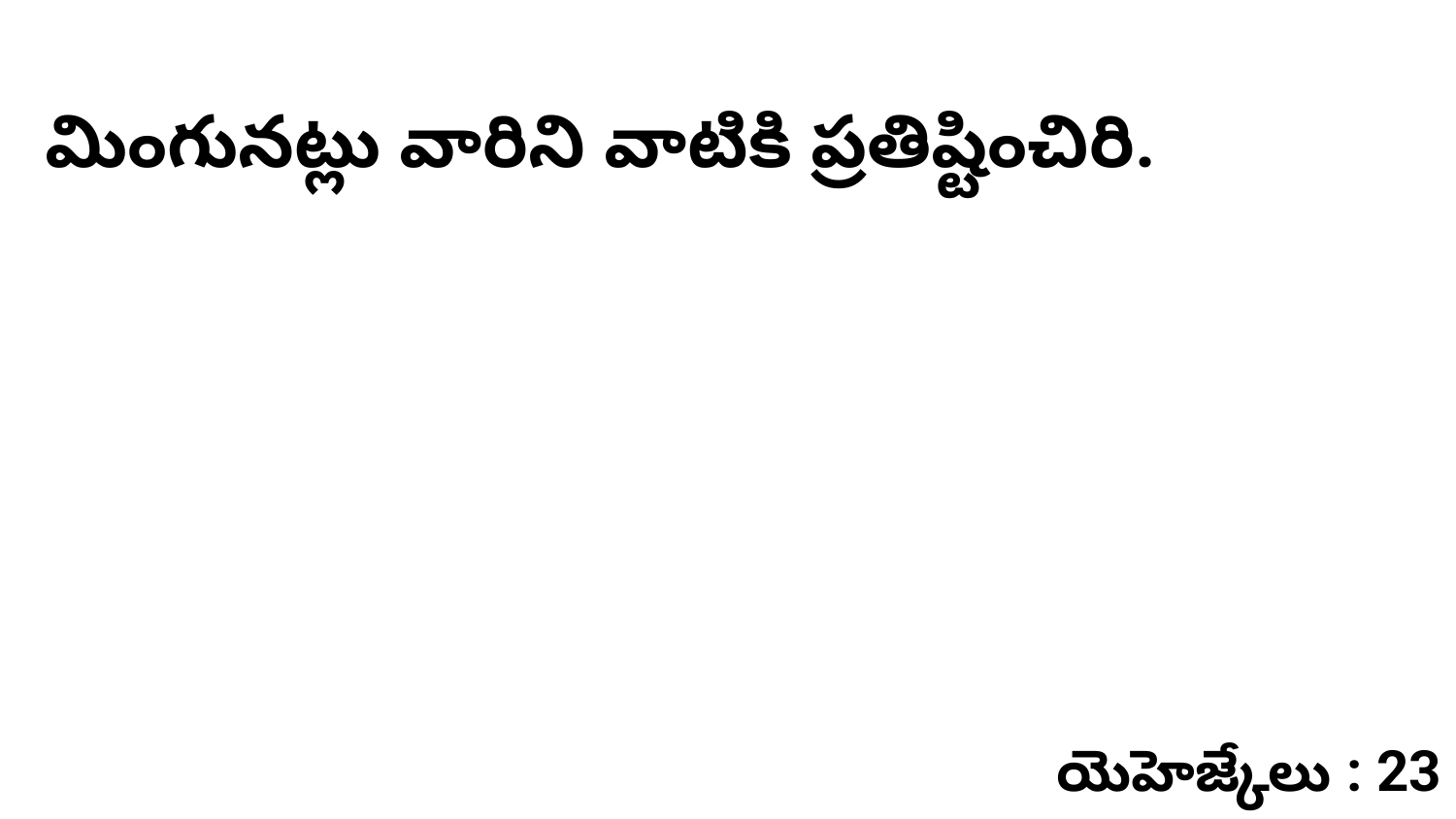

మింగునట్లు వారిని వాటికి ప్రతిష్టించిరి.
యెహెజ్కేలు : 23